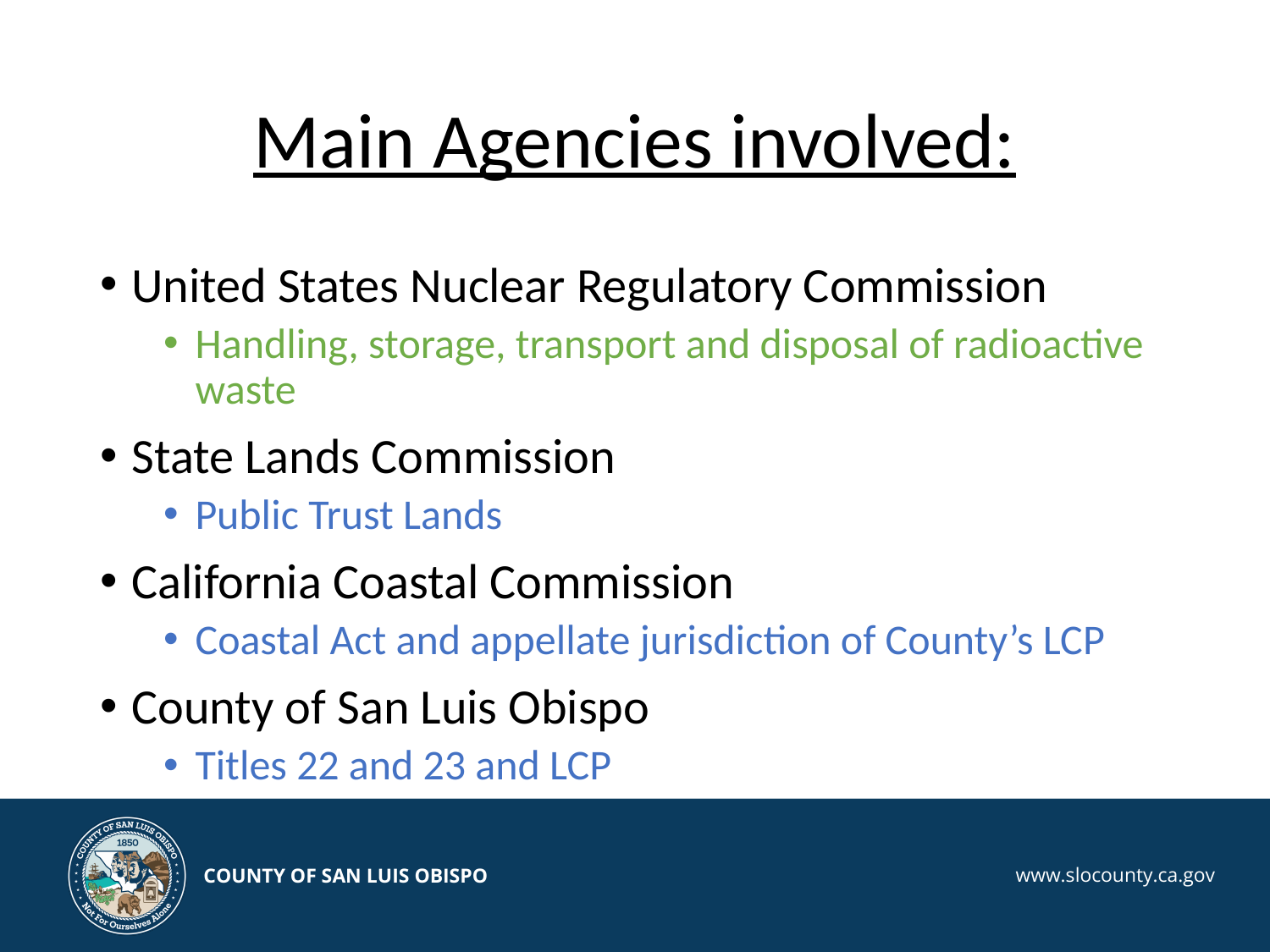

# Main Agencies involved:
United States Nuclear Regulatory Commission
Handling, storage, transport and disposal of radioactive waste
State Lands Commission
Public Trust Lands
California Coastal Commission
Coastal Act and appellate jurisdiction of County’s LCP
County of San Luis Obispo
Titles 22 and 23 and LCP